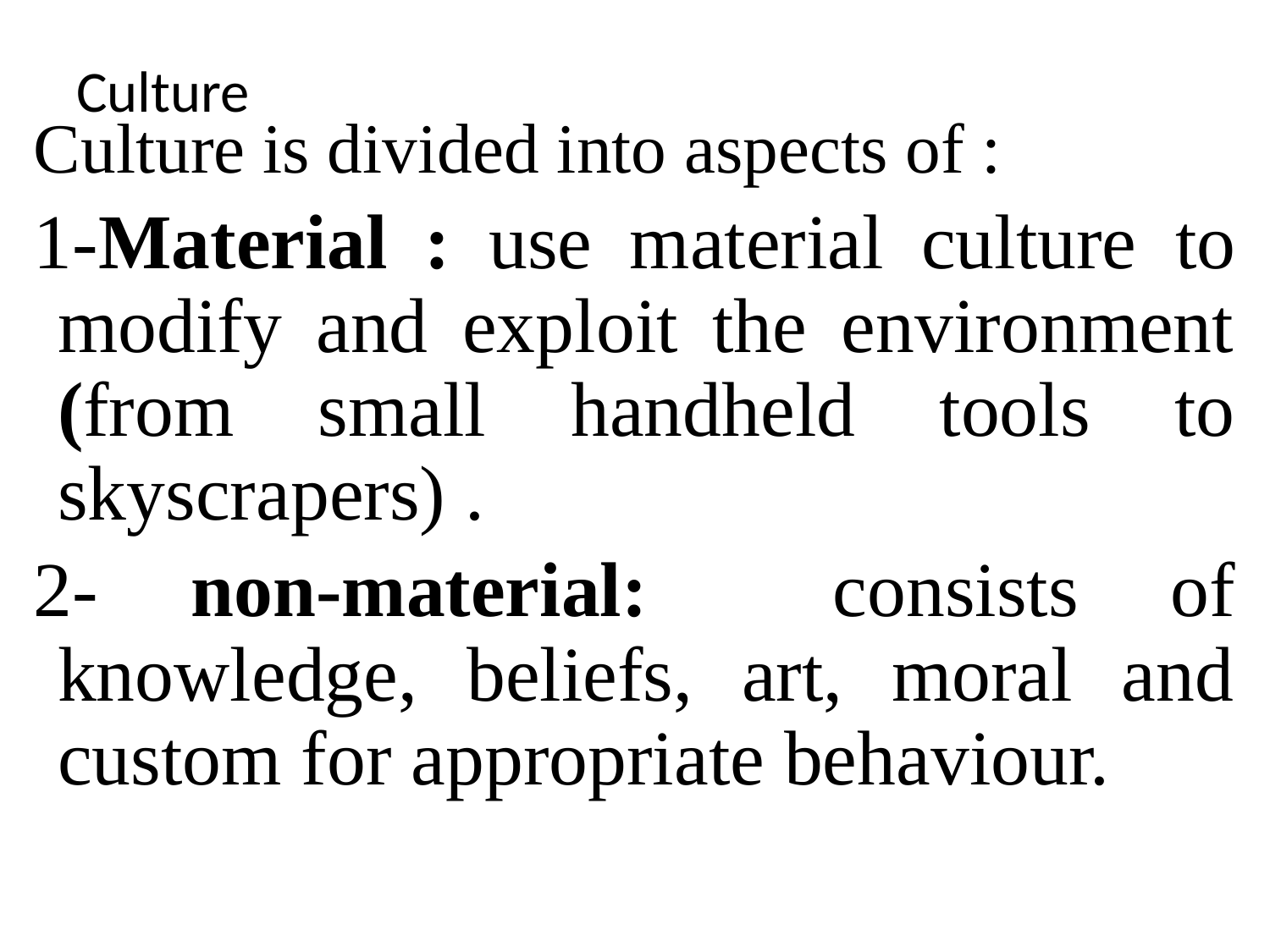

# Culture
Culture is divided into aspects of :
1-Material : use material culture to modify and exploit the environment (from small handheld tools to skyscrapers) .
2- non-material:  consists of knowledge, beliefs, art, moral and custom for appropriate behaviour.